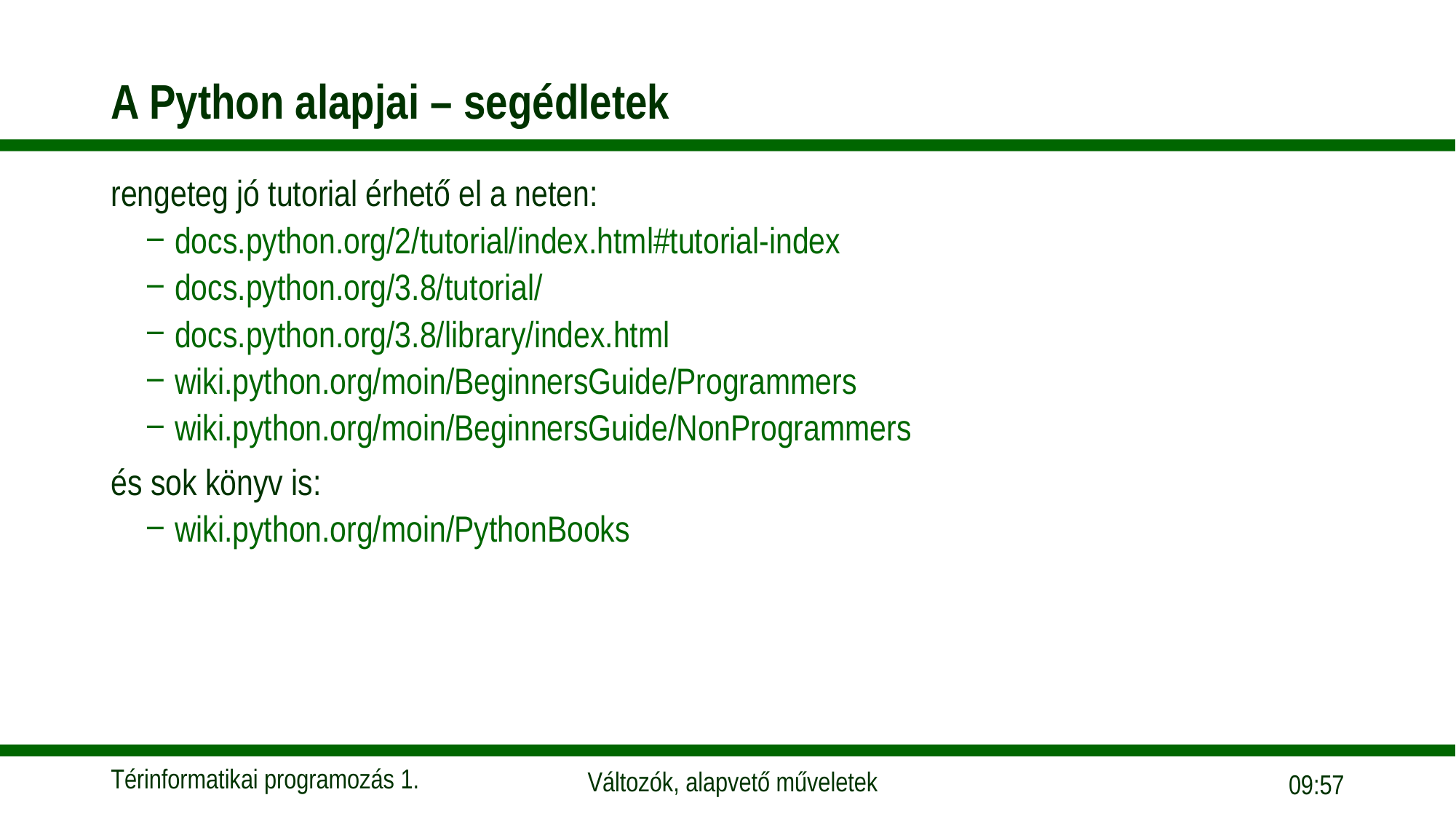

# A Python alapjai – segédletek
rengeteg jó tutorial érhető el a neten:
docs.python.org/2/tutorial/index.html#tutorial-index
docs.python.org/3.8/tutorial/
docs.python.org/3.8/library/index.html
wiki.python.org/moin/BeginnersGuide/Programmers
wiki.python.org/moin/BeginnersGuide/NonProgrammers
és sok könyv is:
wiki.python.org/moin/PythonBooks

09:57